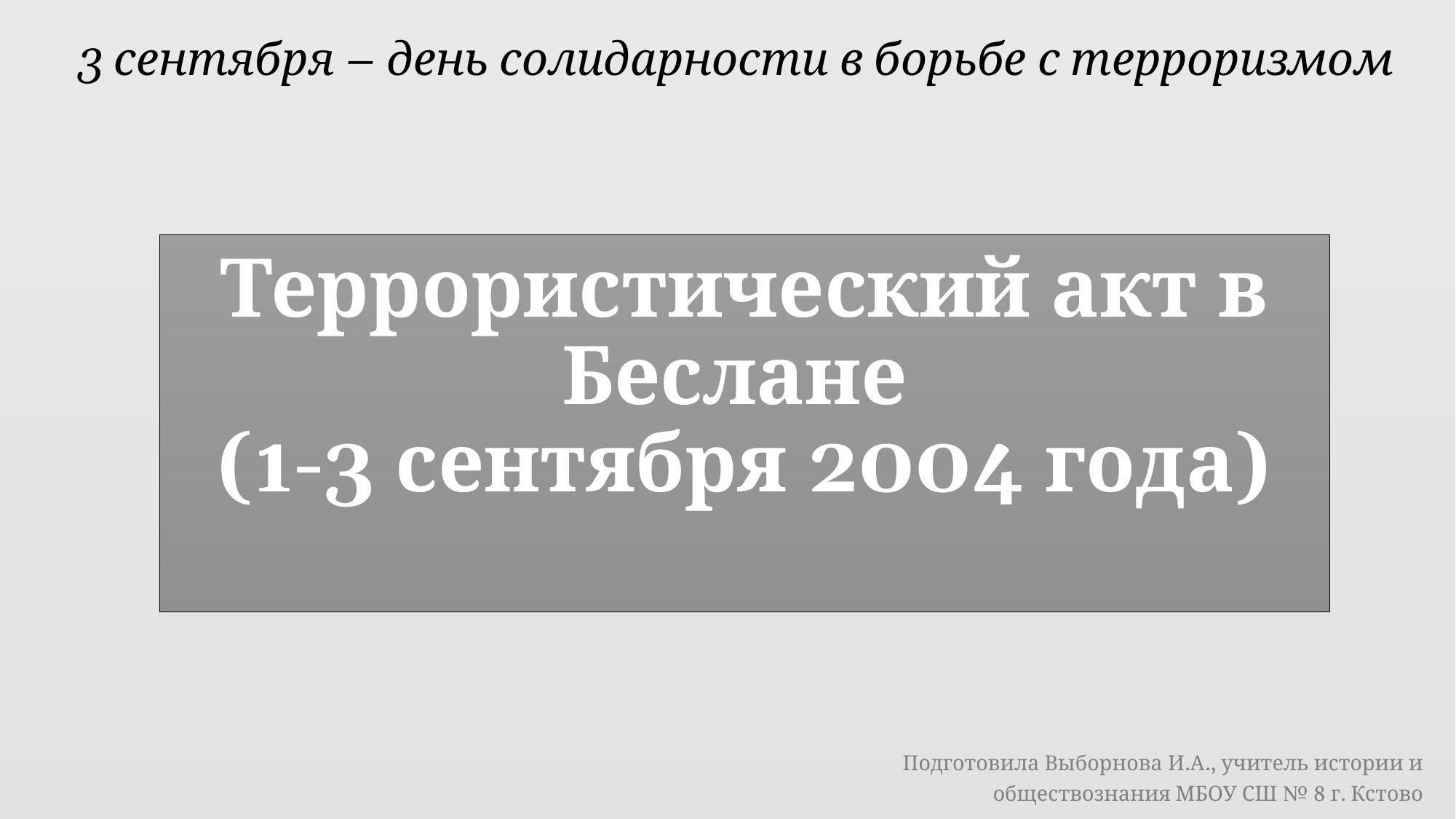

3 сентября – день солидарности в борьбе с терроризмом
# Террористический акт в Беслане (1-3 сентября 2004 года)
Подготовила Выборнова И.А., учитель истории и обществознания МБОУ СШ № 8 г. Кстово